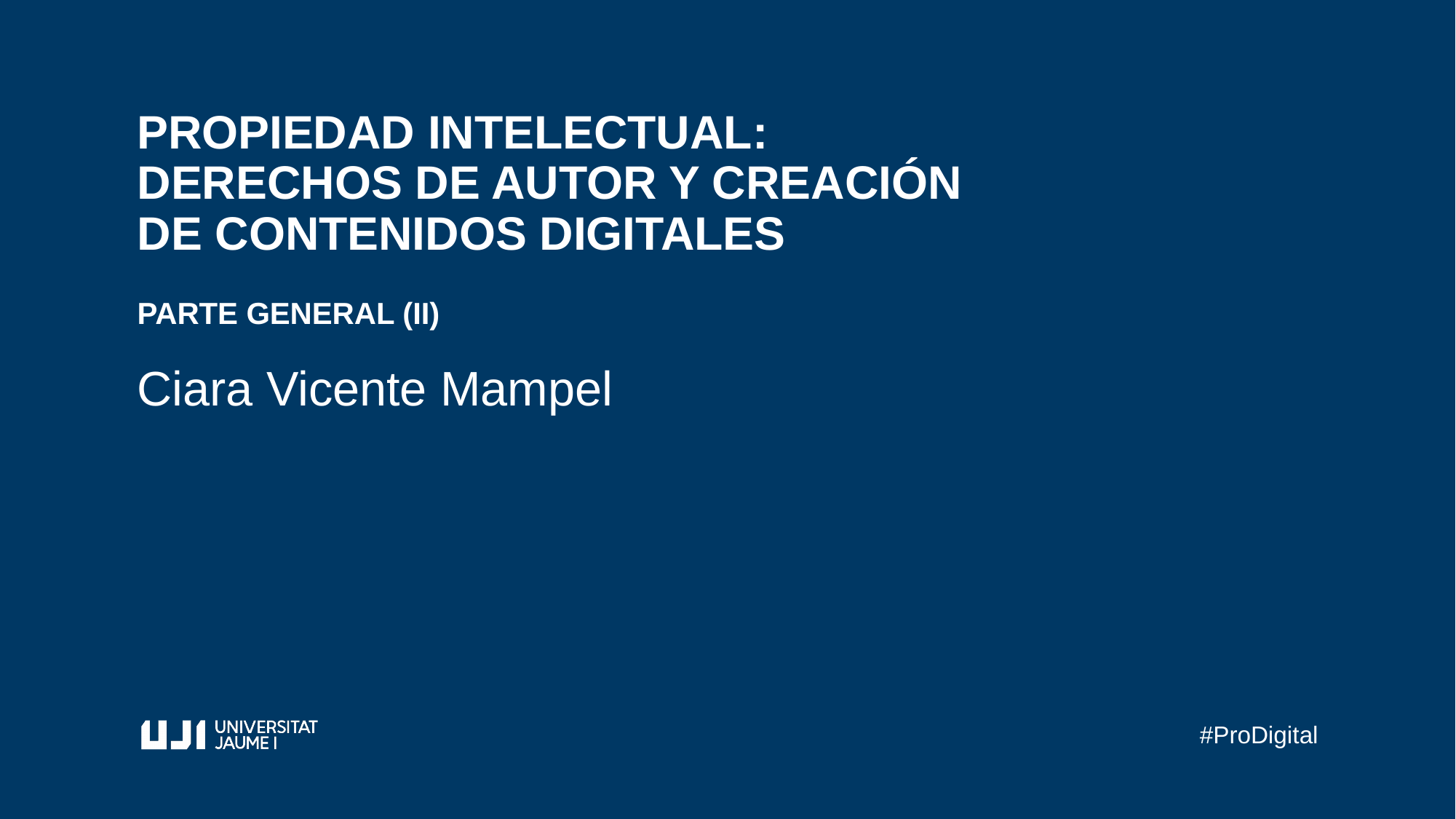

PROPIEDAD INTELECTUAL:
DERECHOS DE AUTOR Y CREACIÓN
DE CONTENIDOS DIGITALES

PARTE GENERAL (II)
Ciara Vicente Mampel